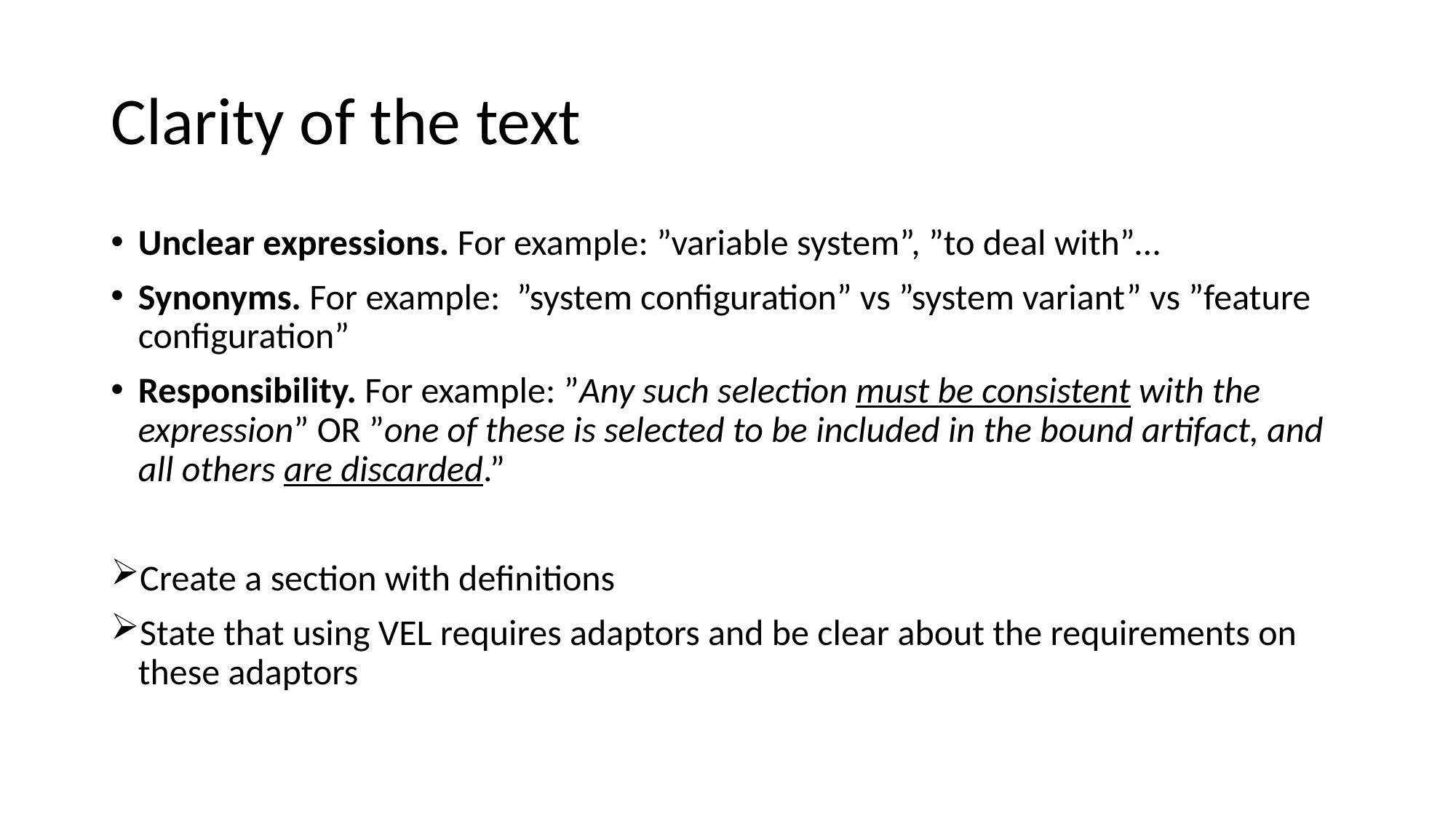

# Clarity of the text
Unclear expressions. For example: ”variable system”, ”to deal with”…
Synonyms. For example:  ”system configuration” vs ”system variant” vs ”feature configuration”
Responsibility. For example: ”Any such selection must be consistent with the expression” OR ”one of these is selected to be included in the bound artifact, and all others are discarded.”

Create a section with definitions
State that using VEL requires adaptors and be clear about the requirements on these adaptors